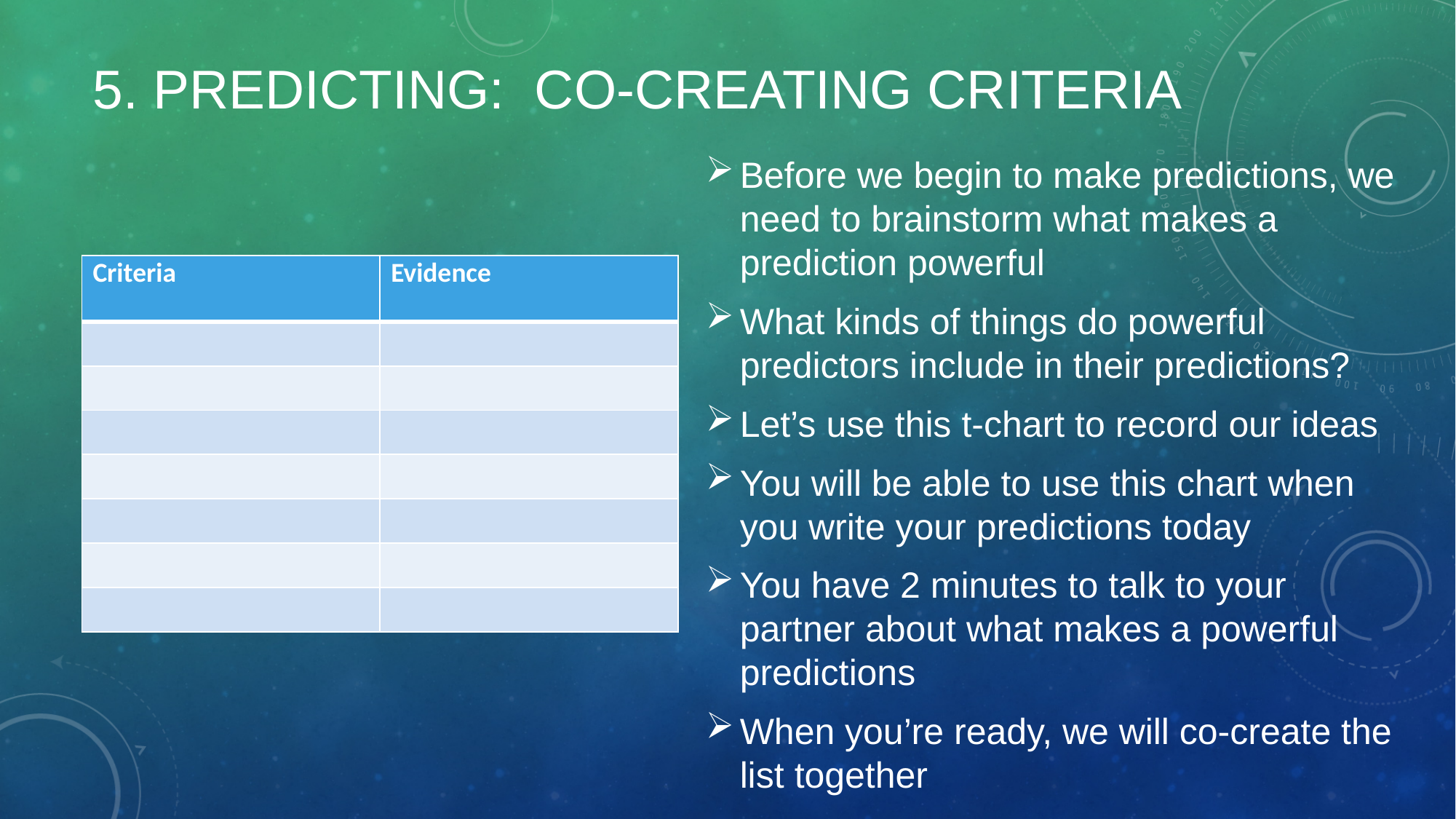

# 5. Predicting:  co-creating criteria
| Criteria | Evidence |
| --- | --- |
|  |  |
|  |  |
|  |  |
|  |  |
|  |  |
|  |  |
|  |  |
Before we begin to make predictions, we need to brainstorm what makes a prediction powerful
What kinds of things do powerful predictors include in their predictions?
Let’s use this t-chart to record our ideas
You will be able to use this chart when you write your predictions today
You have 2 minutes to talk to your partner about what makes a powerful predictions
When you’re ready, we will co-create the list together